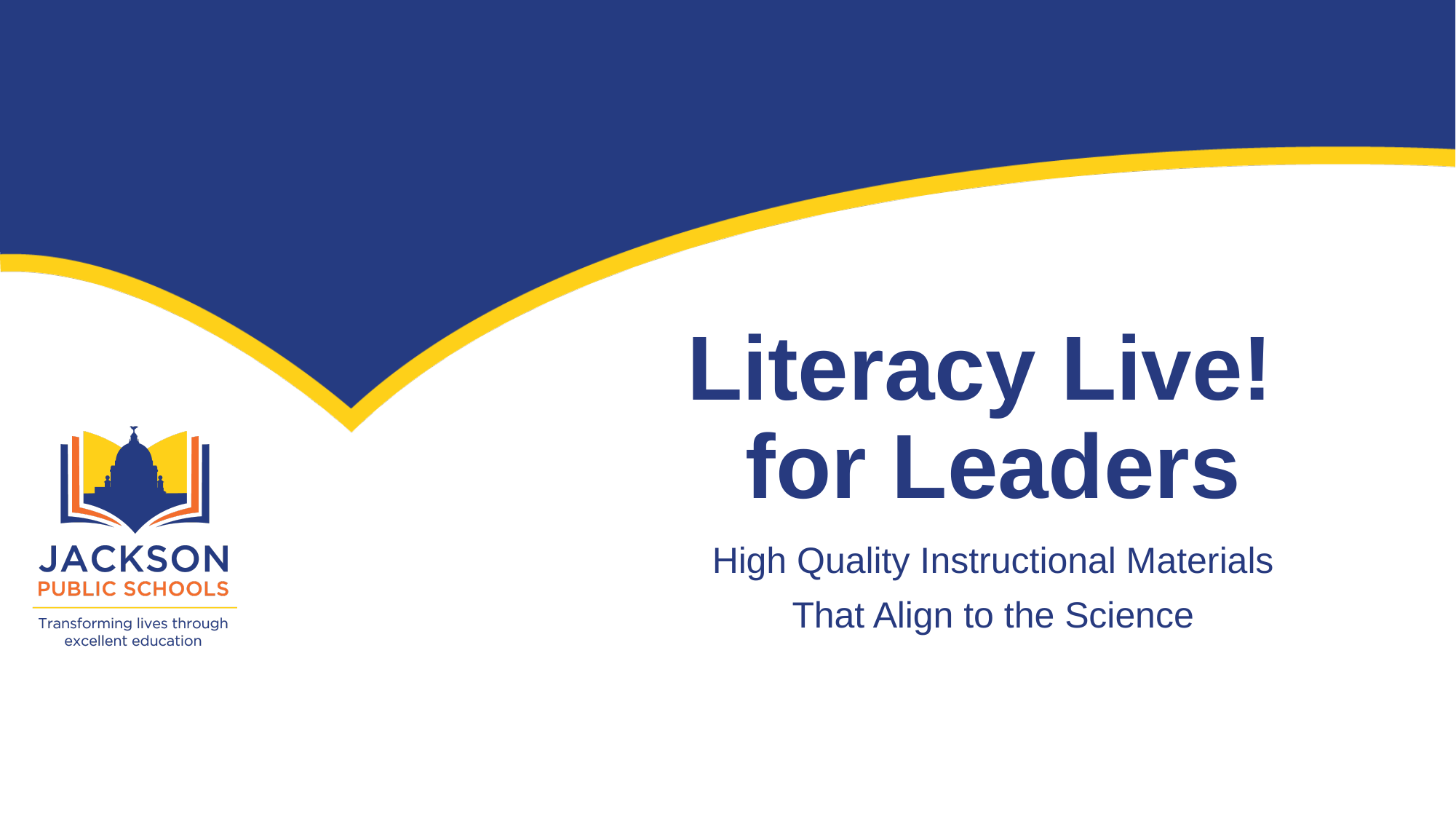

# Literacy Live! for Leaders
High Quality Instructional Materials
That Align to the Science